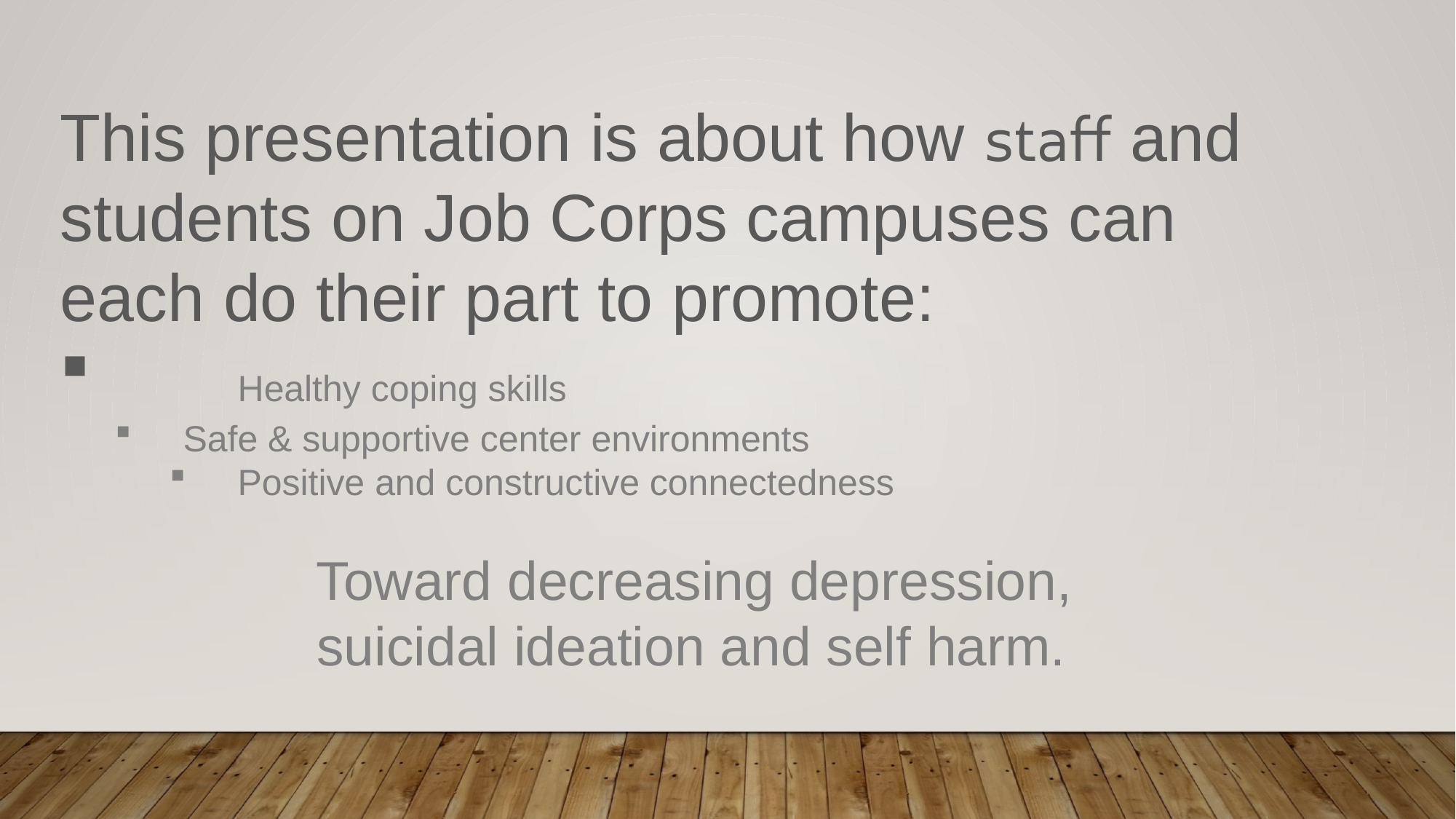

This presentation is about how staff and students on Job Corps campuses can each do their part to promote:
	Healthy coping skills
Safe & supportive center environments
Positive and constructive connectedness

  Toward decreasing depression,
suicidal ideation and self harm.